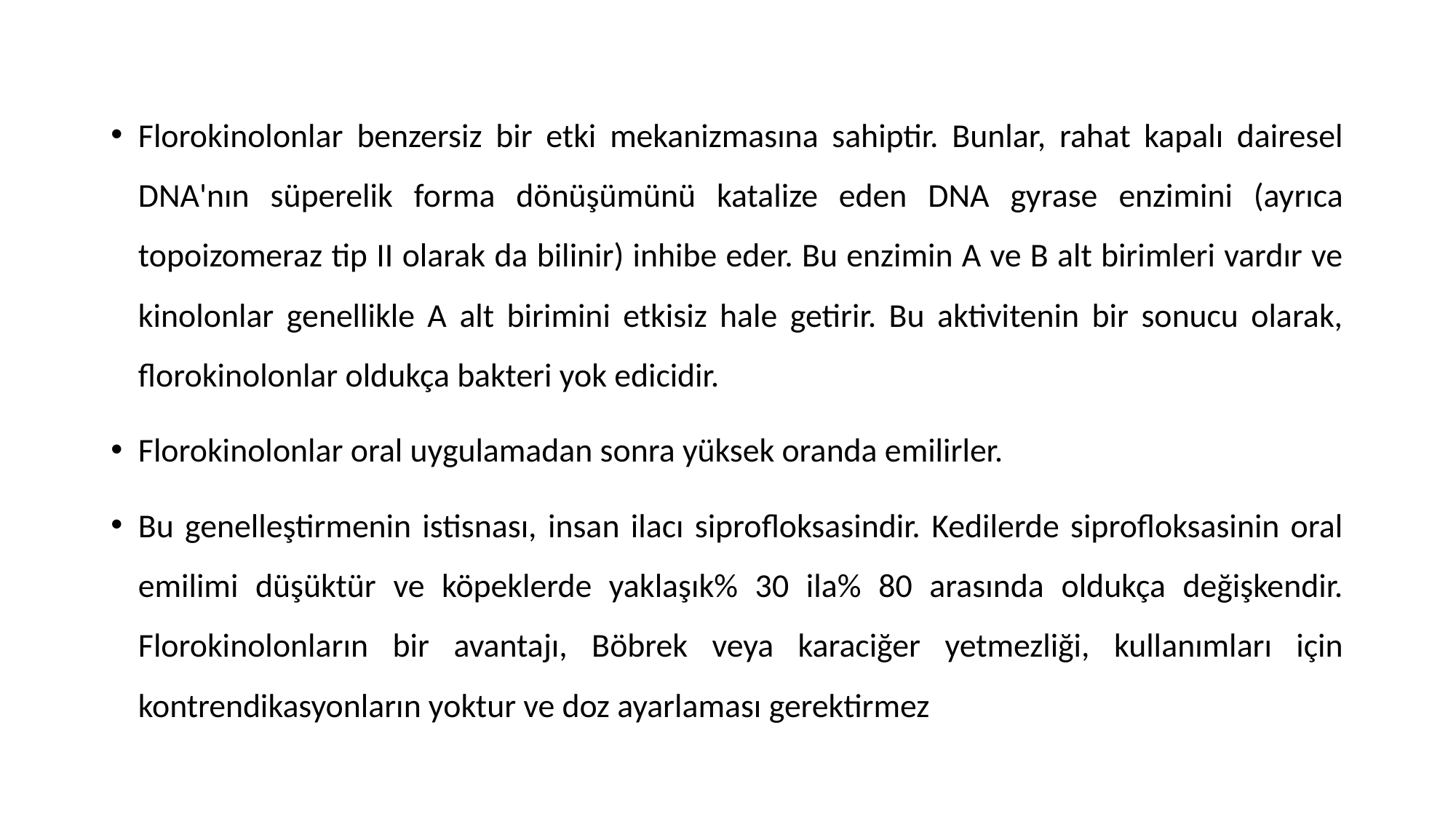

Florokinolonlar benzersiz bir etki mekanizmasına sahiptir. Bunlar, rahat kapalı dairesel DNA'nın süperelik forma dönüşümünü katalize eden DNA gyrase enzimini (ayrıca topoizomeraz tip II olarak da bilinir) inhibe eder. Bu enzimin A ve B alt birimleri vardır ve kinolonlar genellikle A alt birimini etkisiz hale getirir. Bu aktivitenin bir sonucu olarak, florokinolonlar oldukça bakteri yok edicidir.
Florokinolonlar oral uygulamadan sonra yüksek oranda emilirler.
Bu genelleştirmenin istisnası, insan ilacı siprofloksasindir. Kedilerde siprofloksasinin oral emilimi düşüktür ve köpeklerde yaklaşık% 30 ila% 80 arasında oldukça değişkendir. Florokinolonların bir avantajı, Böbrek veya karaciğer yetmezliği, kullanımları için kontrendikasyonların yoktur ve doz ayarlaması gerektirmez